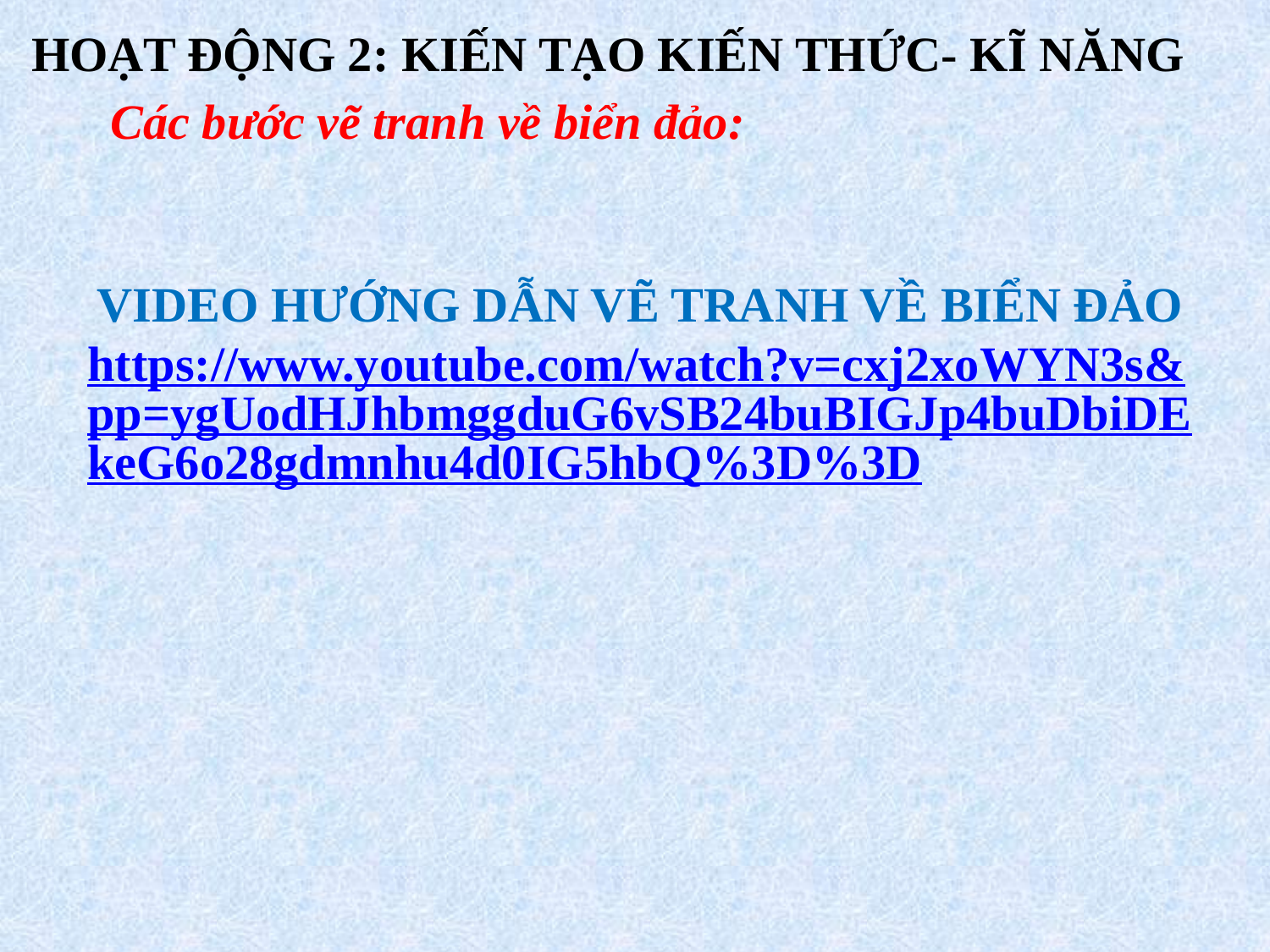

HOẠT ĐỘNG 2: KIẾN TẠO KIẾN THỨC- KĨ NĂNG
Các bước vẽ tranh về biển đảo:
VIDEO HƯỚNG DẪN VẼ TRANH VỀ BIỂN ĐẢO
https://www.youtube.com/watch?v=cxj2xoWYN3s&pp=ygUodHJhbmggduG6vSB24buBIGJp4buDbiDEkeG6o28gdmnhu4d0IG5hbQ%3D%3D